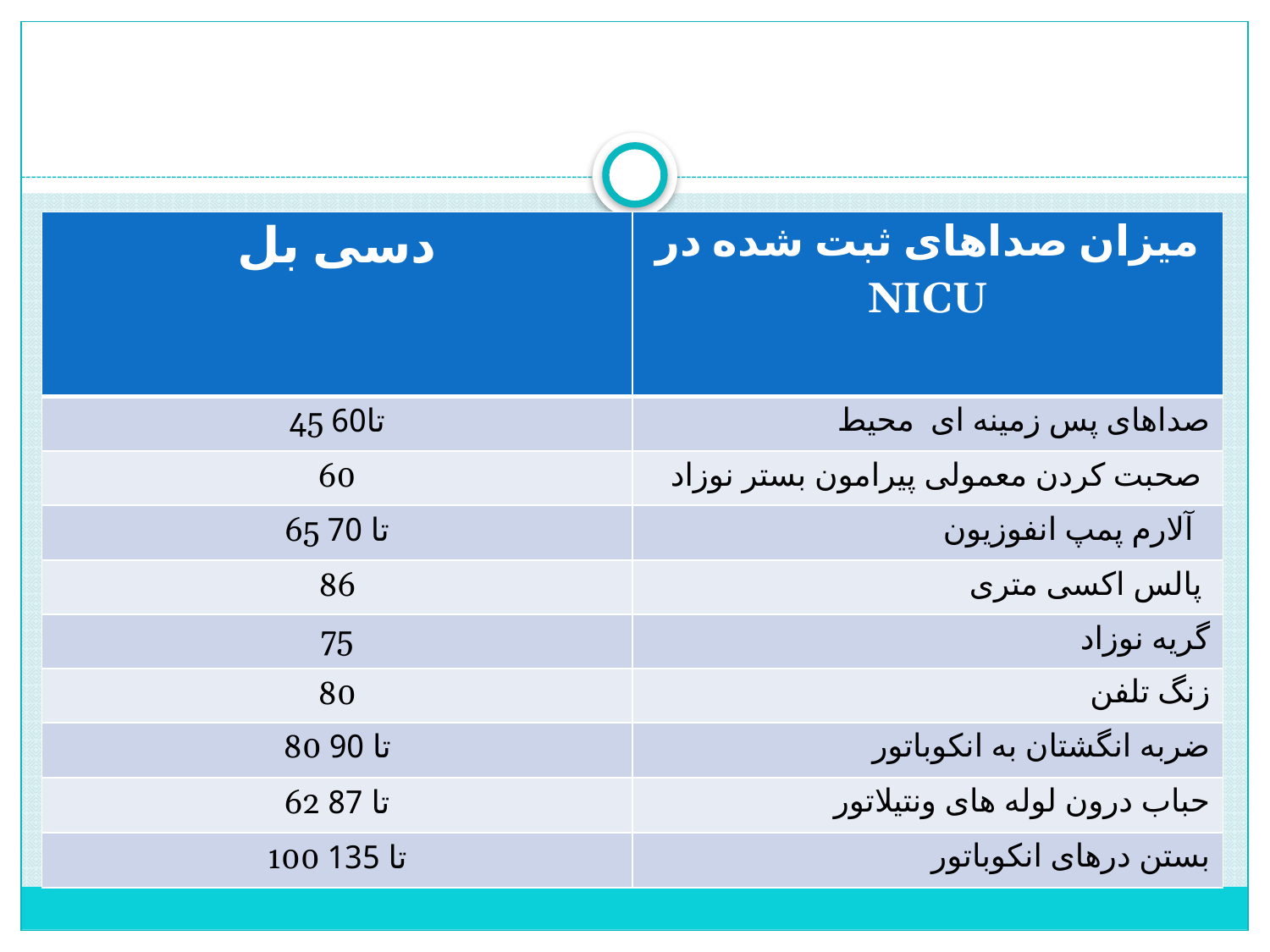

#
| دسی بل | میزان صداهای ثبت شده در NICU |
| --- | --- |
| 45 تا60 | صداهای پس زمینه ای محیط |
| 60 | صحبت کردن معمولی پیرامون بستر نوزاد |
| 65 تا 70 | آلارم پمپ انفوزیون |
| 86 | پالس اکسی متری |
| 75 | گریه نوزاد |
| 80 | زنگ تلفن |
| 80 تا 90 | ضربه انگشتان به انکوباتور |
| 62 تا 87 | حباب درون لوله های ونتیلاتور |
| 100 تا 135 | بستن درهای انکوباتور |